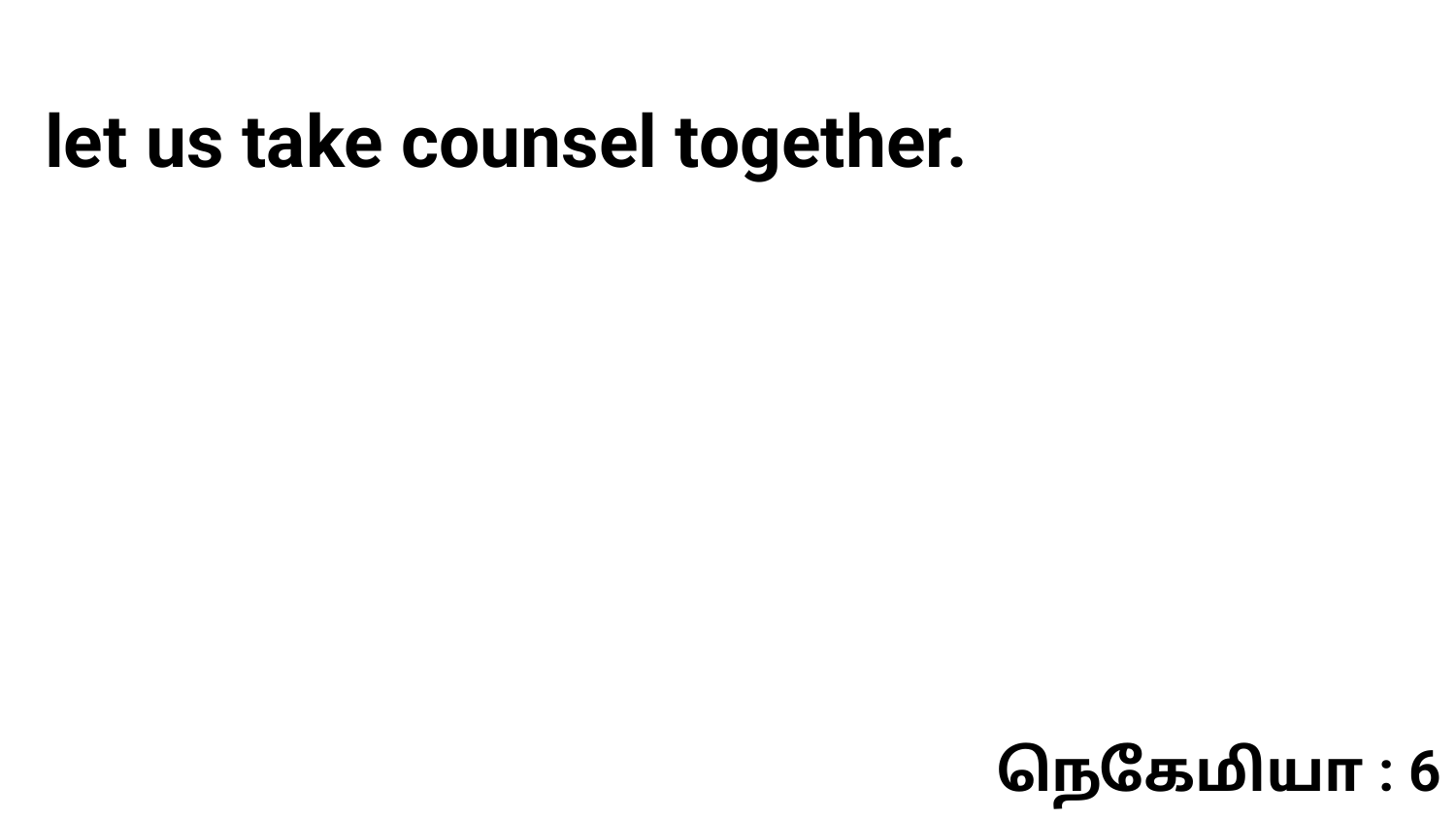

let us take counsel together.
நெகேமியா : 6